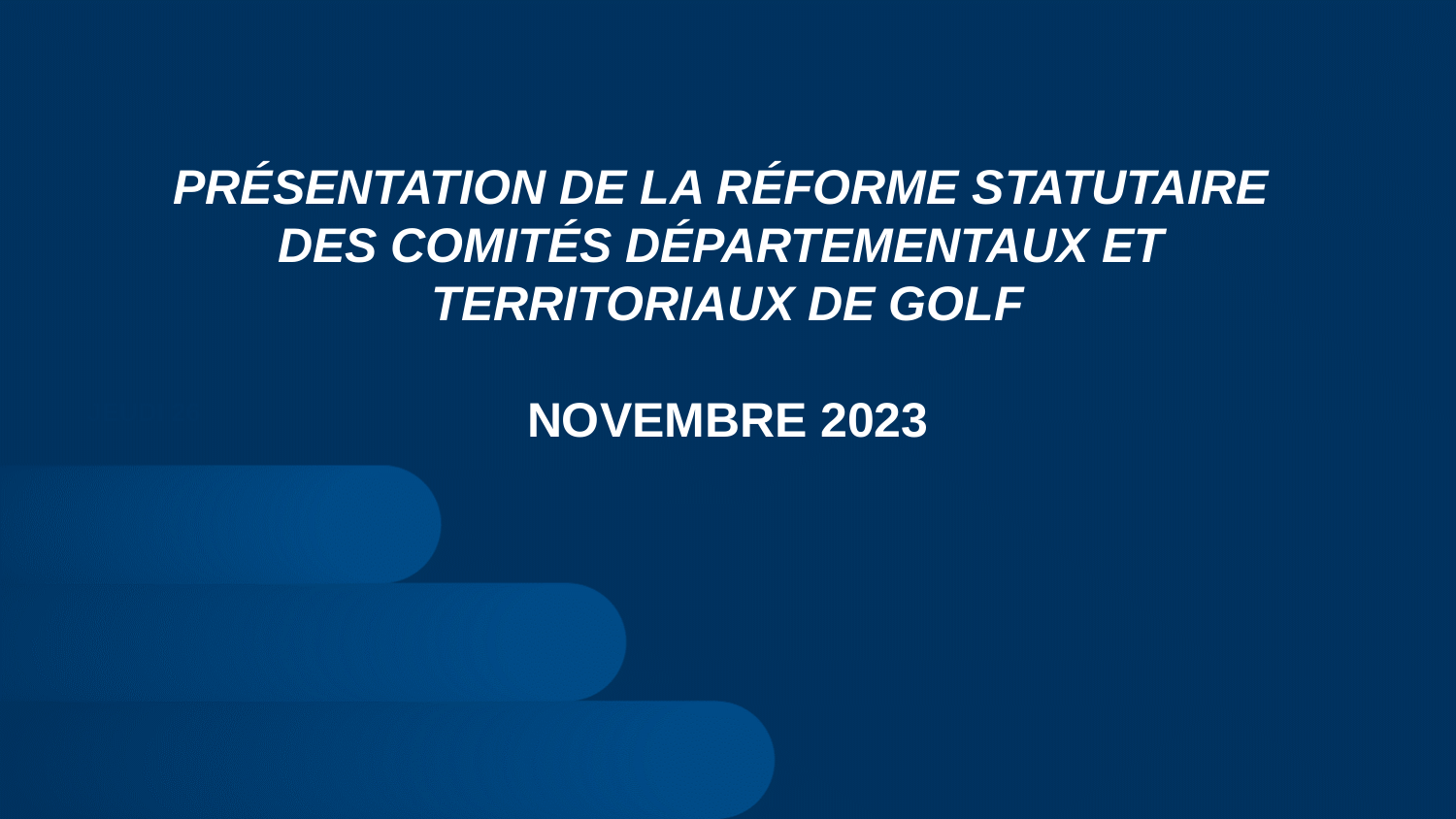

# Présentation de la réforme statutaire des Comités départementaux et territoriaux DE GOLF novembre 2023
JEUDI 26